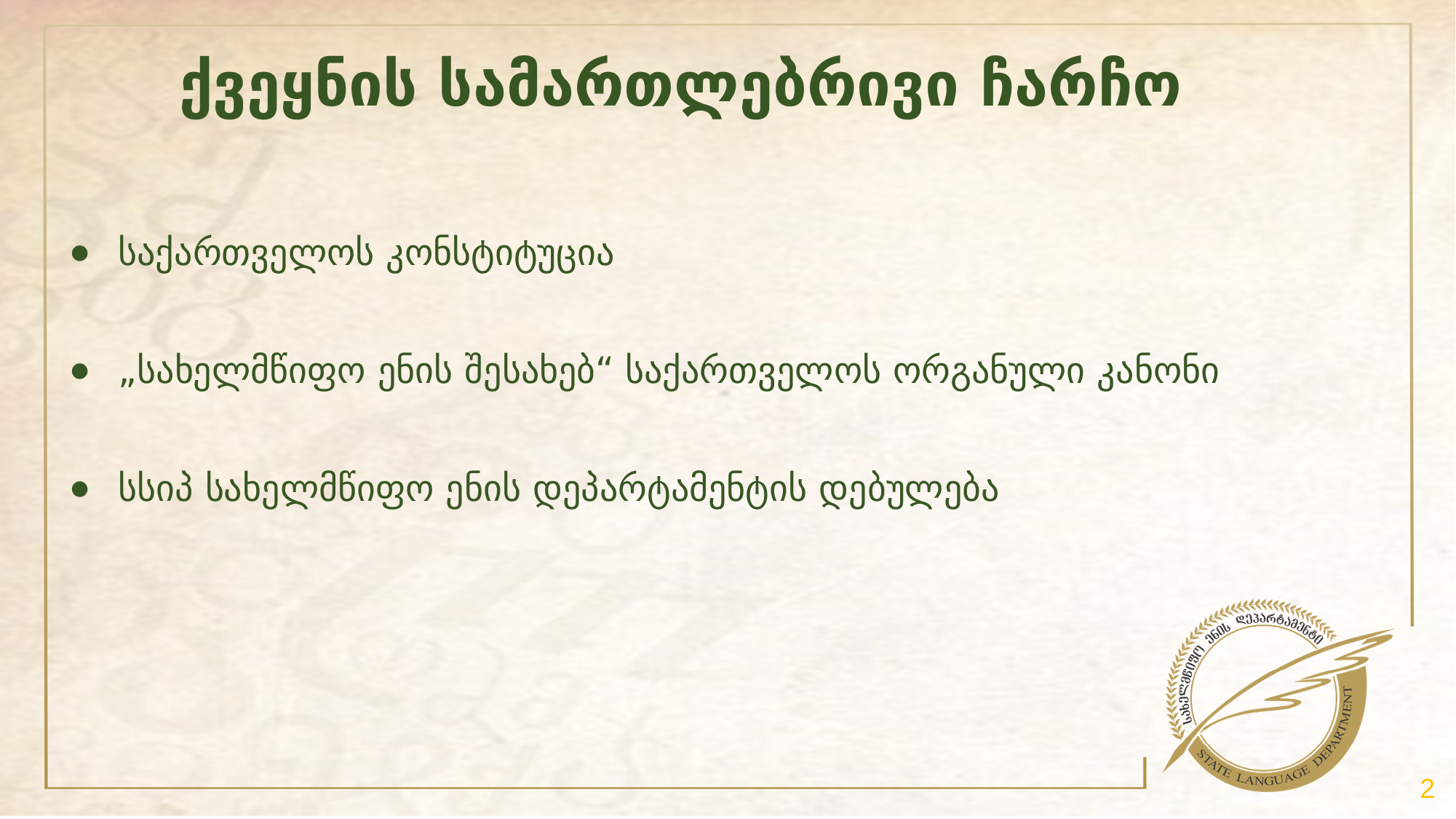

# ქვეყნის სამართლებრივი ჩარჩო
საქართველოს კონსტიტუცია

„სახელმწიფო ენის შესახებ“ საქართველოს ორგანული კანონი

სსიპ სახელმწიფო ენის დეპარტამენტის დებულება
2